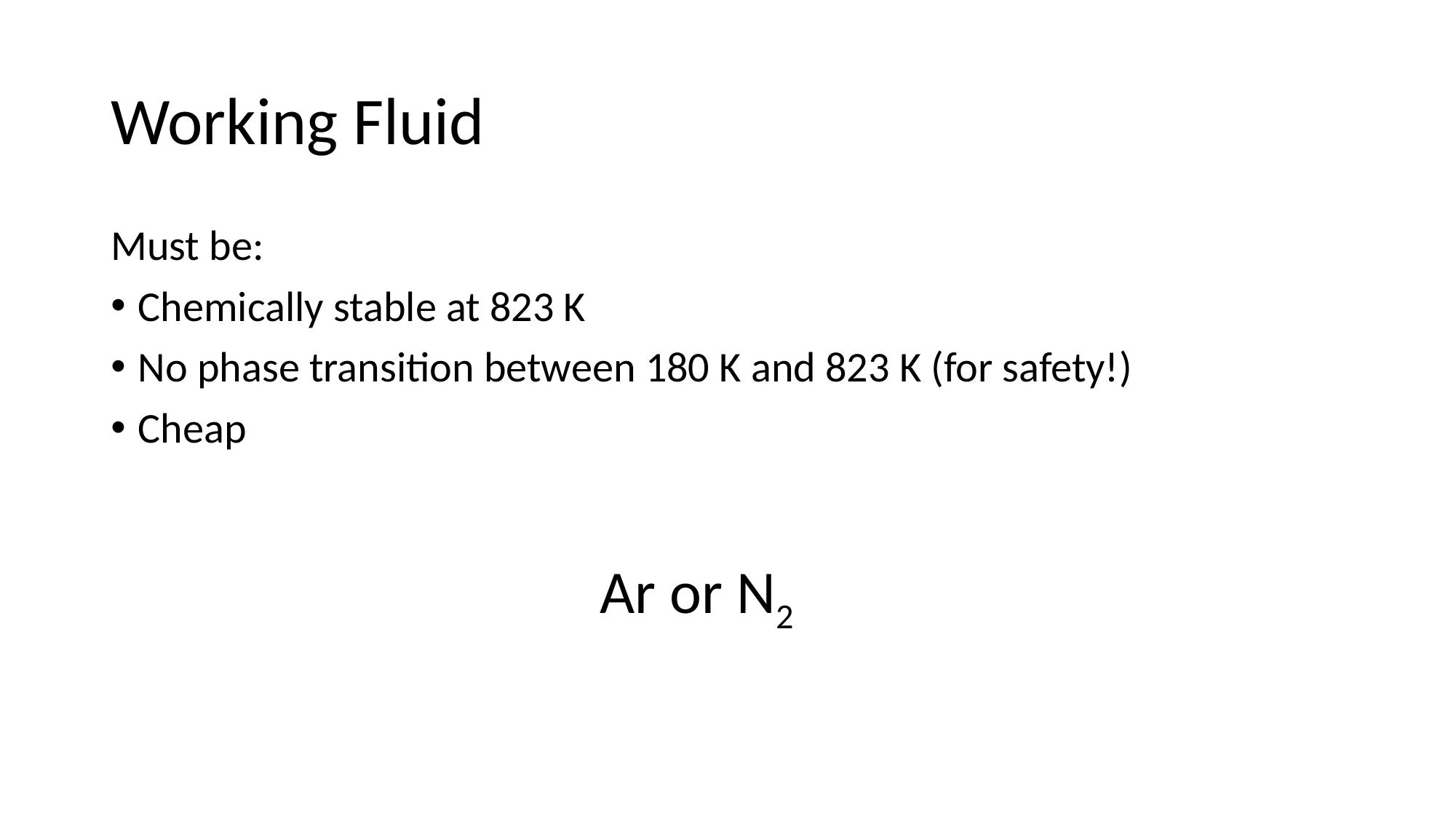

# Working Fluid
Must be:
Chemically stable at 823 K
No phase transition between 180 K and 823 K (for safety!)
Cheap

Ar or N2